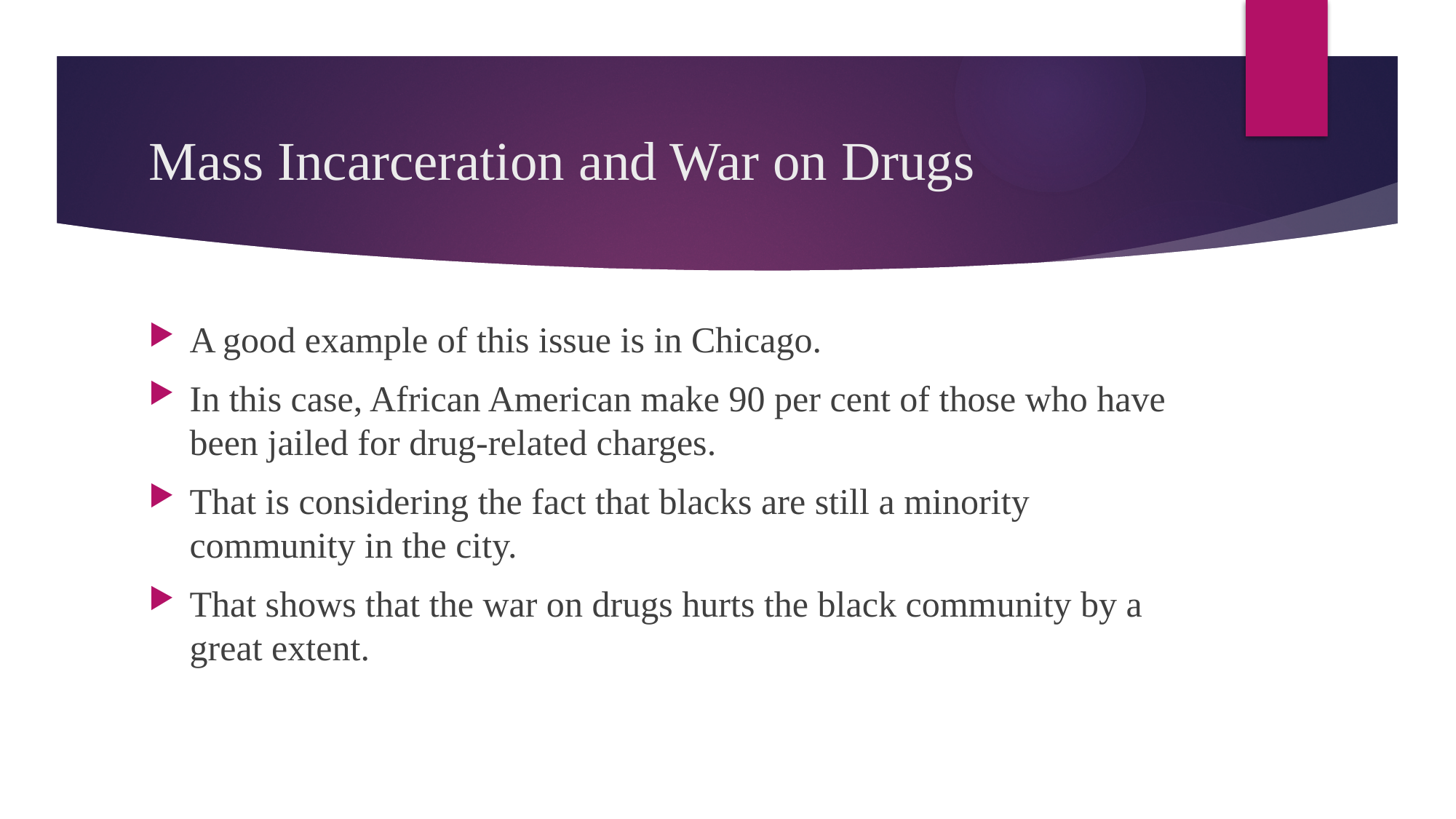

# Mass Incarceration and War on Drugs
A good example of this issue is in Chicago.
In this case, African American make 90 per cent of those who have been jailed for drug-related charges.
That is considering the fact that blacks are still a minority community in the city.
That shows that the war on drugs hurts the black community by a great extent.